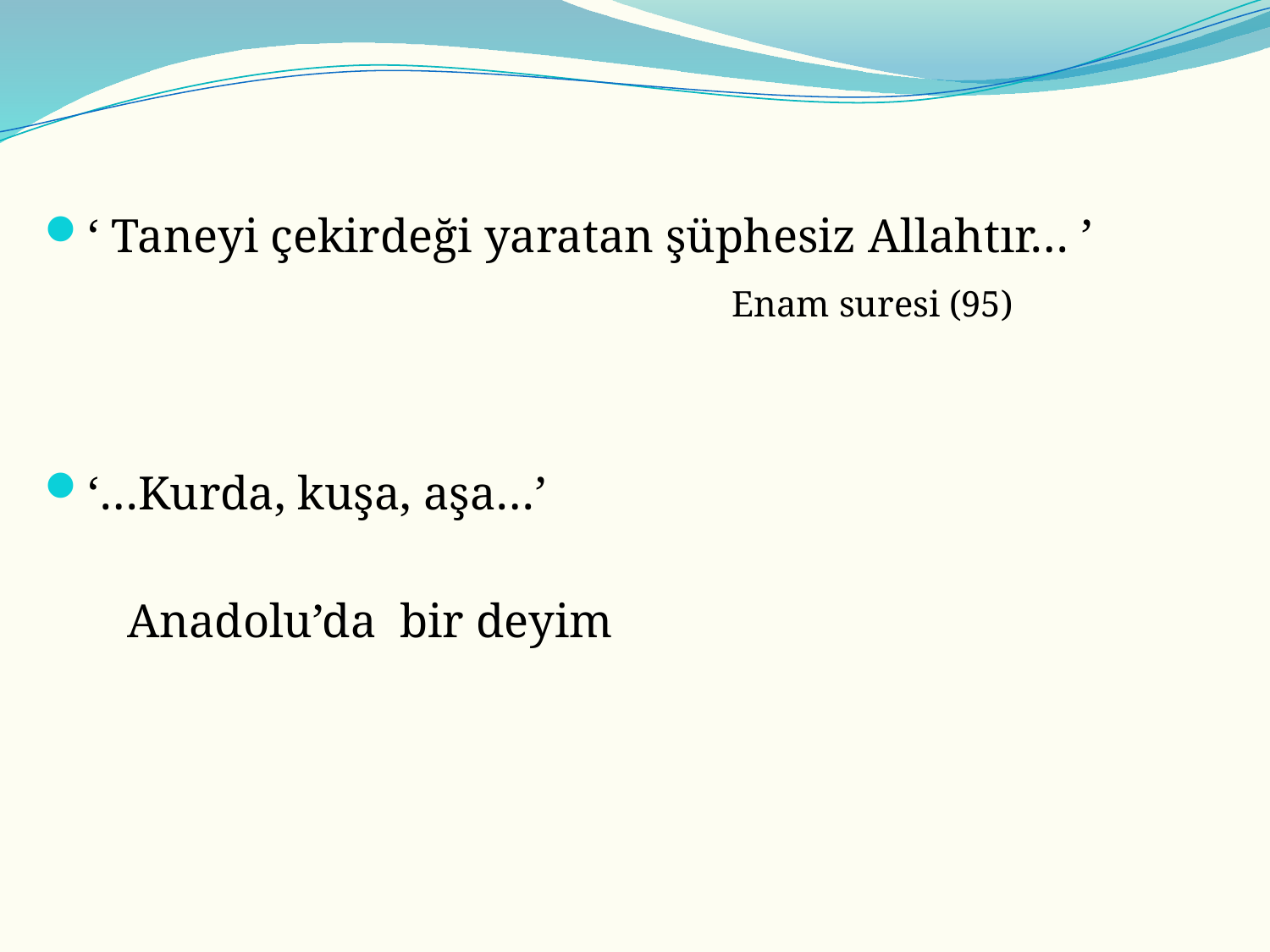

‘ Taneyi çekirdeği yaratan şüphesiz Allahtır… ’
                                                          Enam suresi (95)

‘…Kurda, kuşa, aşa…’

       Anadolu’da  bir deyim